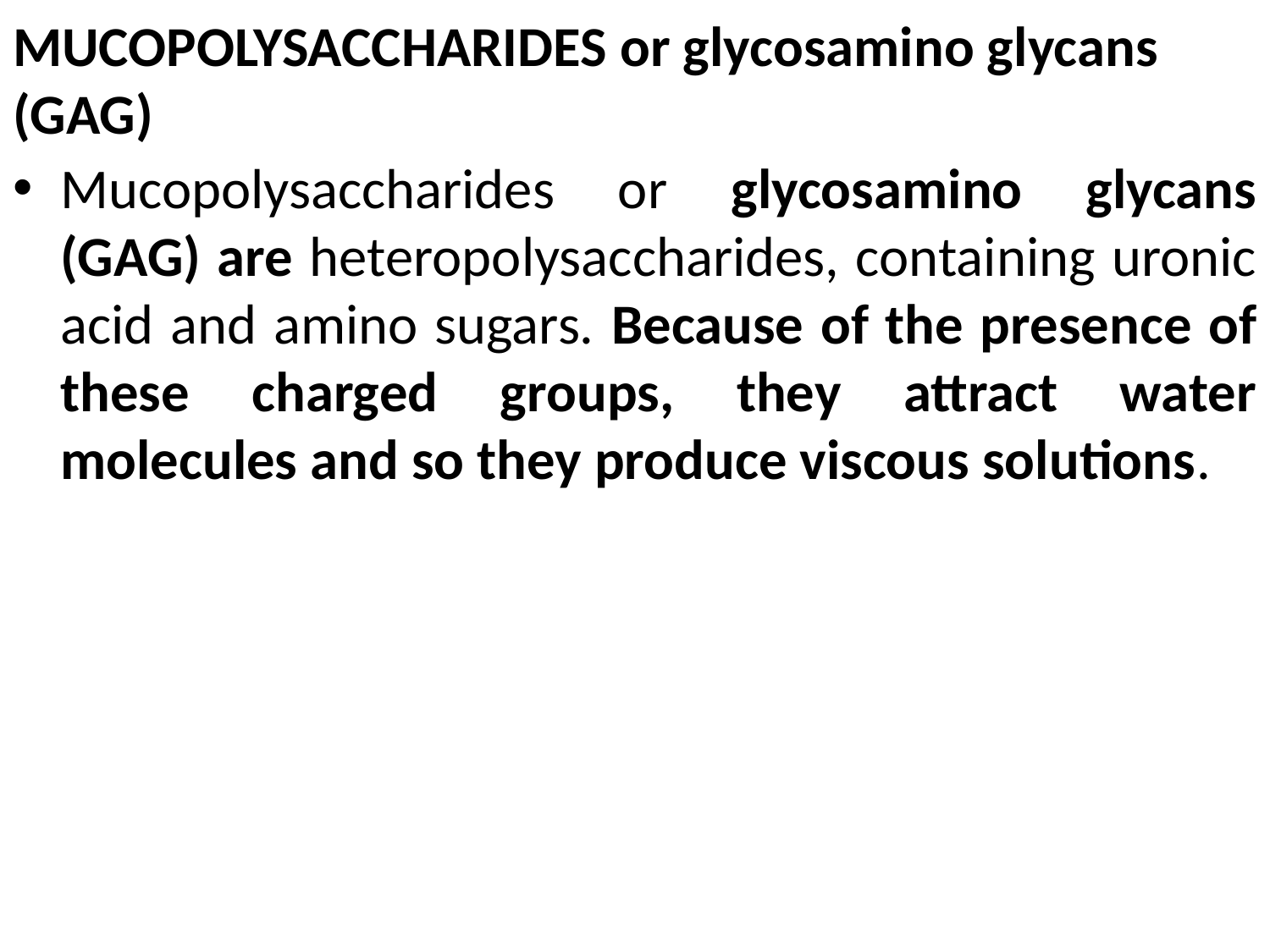

# MUCOPOLYSACCHARIDES or glycosamino glycans (GAG)
Mucopolysaccharides or glycosamino glycans (GAG) are heteropolysaccharides, containing uronic acid and amino sugars. Because of the presence of these charged groups, they attract water molecules and so they produce viscous solutions.